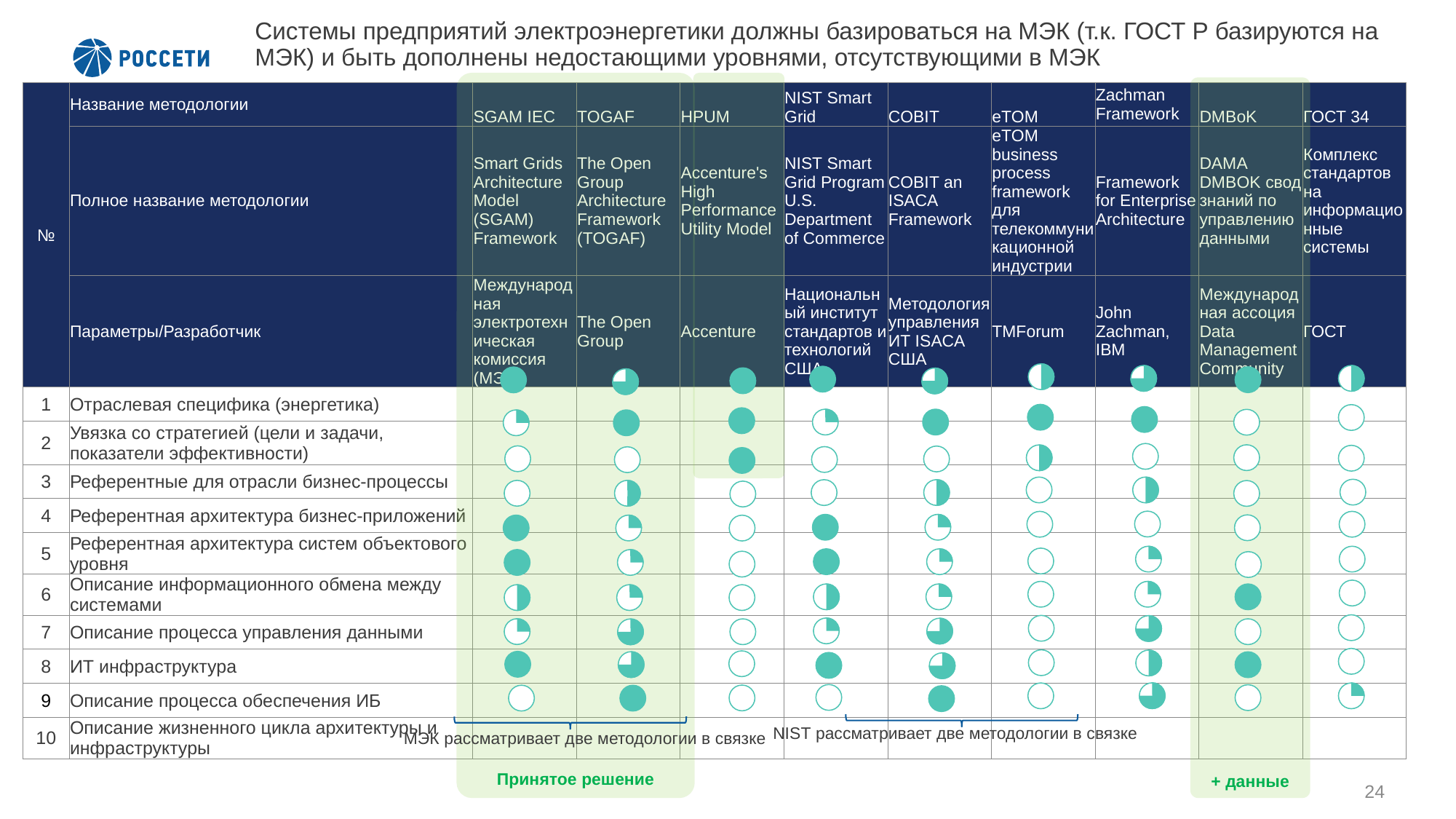

# Системы предприятий электроэнергетики должны базироваться на МЭК (т.к. ГОСТ Р базируются на МЭК) и быть дополнены недостающими уровнями, отсутствующими в МЭК

Принятое решение
+ данные
| № | Название методологии | SGAM IEC | TOGAF | HPUM | NIST Smart Grid | COBIT | eTOM | Zachman Framework | DMBoK | ГОСТ 34 |
| --- | --- | --- | --- | --- | --- | --- | --- | --- | --- | --- |
|  | Полное название методологии | Smart Grids Architecture Model (SGAM) Framework | The Open Group Architecture Framework (TOGAF) | Accenture's High Performance Utility Model | NIST Smart Grid Program U.S. Department of Commerce | COBIT an ISACA Framework | eTOM business process framework для телекоммуникационной индустрии | Framework for Enterprise Architecture | DAMA DMBOK свод знаний по управлению данными | Комплекс стандартов на информационные системы |
|  | Параметры/Разработчик | Международная электротехническая комиссия (МЭК) | The Open Group | Accenture | Национальный институт стандартов и технологий США | Методология управления ИТ ISACA США | TMForum | John Zachman, IBM | Международная ассоция Data Management Community | ГОСТ |
| 1 | Отраслевая специфика (энергетика) |  |  |  |  |  |  |  |  |  |
| 2 | Увязка со стратегией (цели и задачи, показатели эффективности) |  |  |  |  |  |  |  |  |  |
| 3 | Референтные для отрасли бизнес-процессы |  |  |  |  |  |  |  |  |  |
| 4 | Референтная архитектура бизнес-приложений |  |  |  |  |  |  |  |  |  |
| 5 | Референтная архитектура систем объектового уровня |  |  |  |  |  |  |  |  |  |
| 6 | Описание информационного обмена между системами |  |  |  |  |  |  |  |  |  |
| 7 | Описание процесса управления данными |  |  |  |  |  |  |  |  |  |
| 8 | ИТ инфраструктура |  |  |  |  |  |  |  |  |  |
| 9 | Описание процесса обеспечения ИБ |  |  |  |  |  |  |  |  |  |
| 10 | Описание жизненного цикла архитектуры и инфраструктуры |  |  |  |  |  |  |  |  |  |

NIST рассматривает две методологии в связке
МЭК рассматривает две методологии в связке